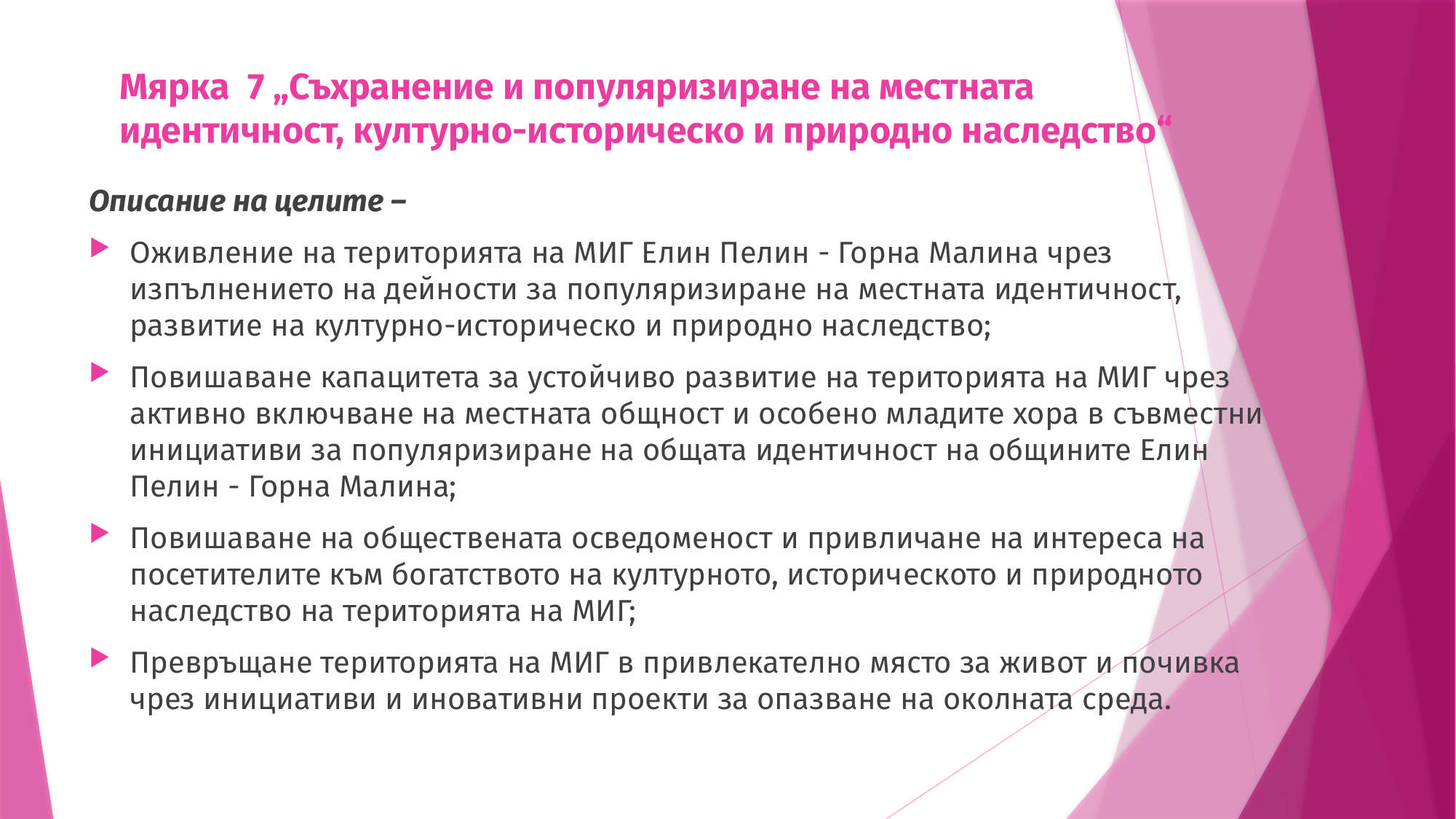

# Мярка  7 „Съхранение и популяризиране на местната идентичност, културно-историческо и природно наследство“
Описание на целите –
Оживление на територията на МИГ Елин Пелин - Горна Малина чрез изпълнението на дейности за популяризиране на местната идентичност, развитие на културно-историческо и природно наследство;
Повишаване капацитета за устойчиво развитие на територията на МИГ чрез активно включване на местната общност и особено младите хора в съвместни инициативи за популяризиране на общата идентичност на общините Елин Пелин - Горна Малина;
Повишаване на обществената осведоменост и привличане на интереса на посетителите към богатството на културното, историческото и природното наследство на територията на МИГ;
Превръщане територията на МИГ в привлекателно място за живот и почивка чрез инициативи и иновативни проекти за опазване на околната среда.